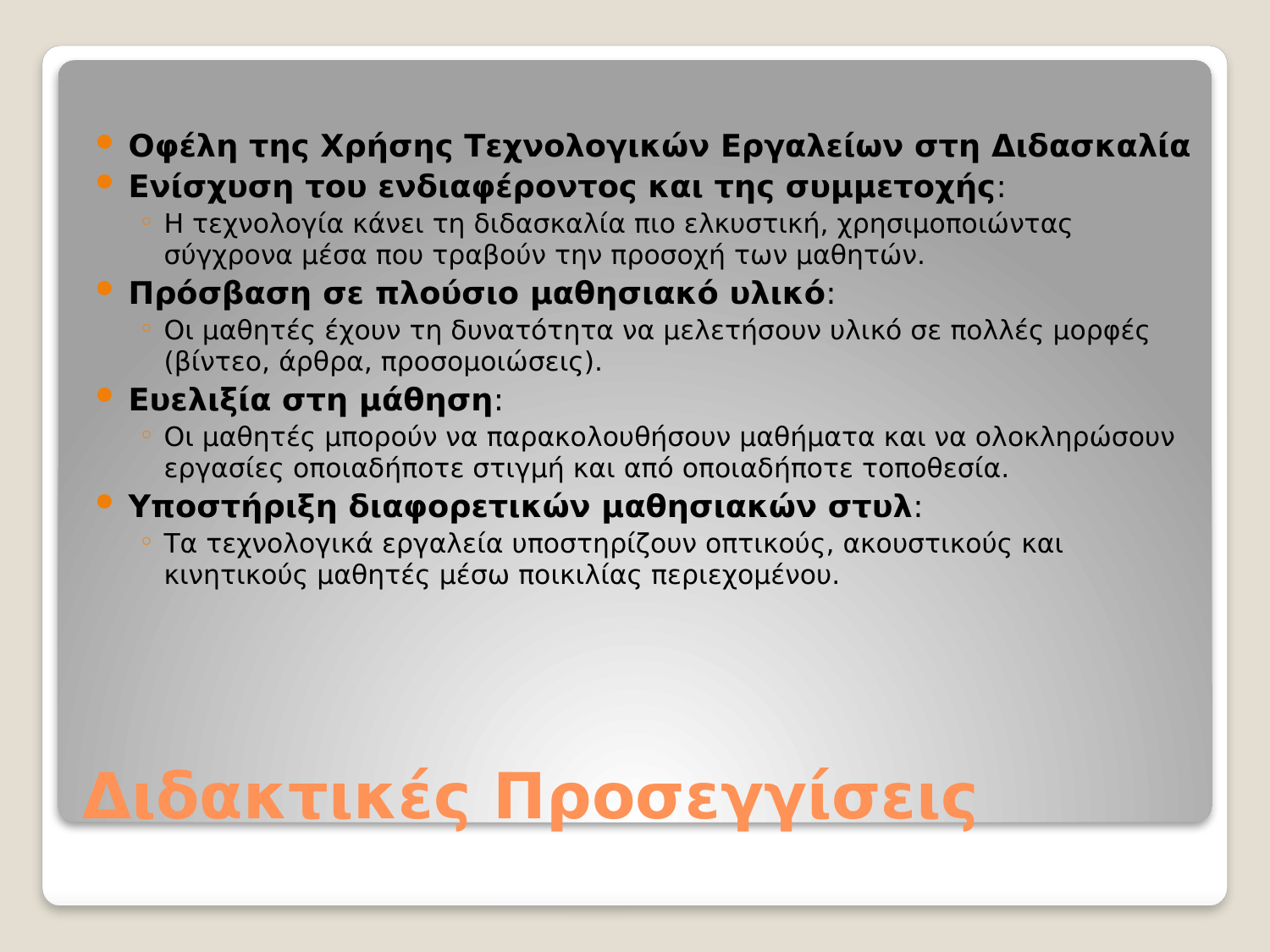

Οφέλη της Χρήσης Τεχνολογικών Εργαλείων στη Διδασκαλία
Ενίσχυση του ενδιαφέροντος και της συμμετοχής:
Η τεχνολογία κάνει τη διδασκαλία πιο ελκυστική, χρησιμοποιώντας σύγχρονα μέσα που τραβούν την προσοχή των μαθητών.
Πρόσβαση σε πλούσιο μαθησιακό υλικό:
Οι μαθητές έχουν τη δυνατότητα να μελετήσουν υλικό σε πολλές μορφές (βίντεο, άρθρα, προσομοιώσεις).
Ευελιξία στη μάθηση:
Οι μαθητές μπορούν να παρακολουθήσουν μαθήματα και να ολοκληρώσουν εργασίες οποιαδήποτε στιγμή και από οποιαδήποτε τοποθεσία.
Υποστήριξη διαφορετικών μαθησιακών στυλ:
Τα τεχνολογικά εργαλεία υποστηρίζουν οπτικούς, ακουστικούς και κινητικούς μαθητές μέσω ποικιλίας περιεχομένου.
# Διδακτικές Προσεγγίσεις